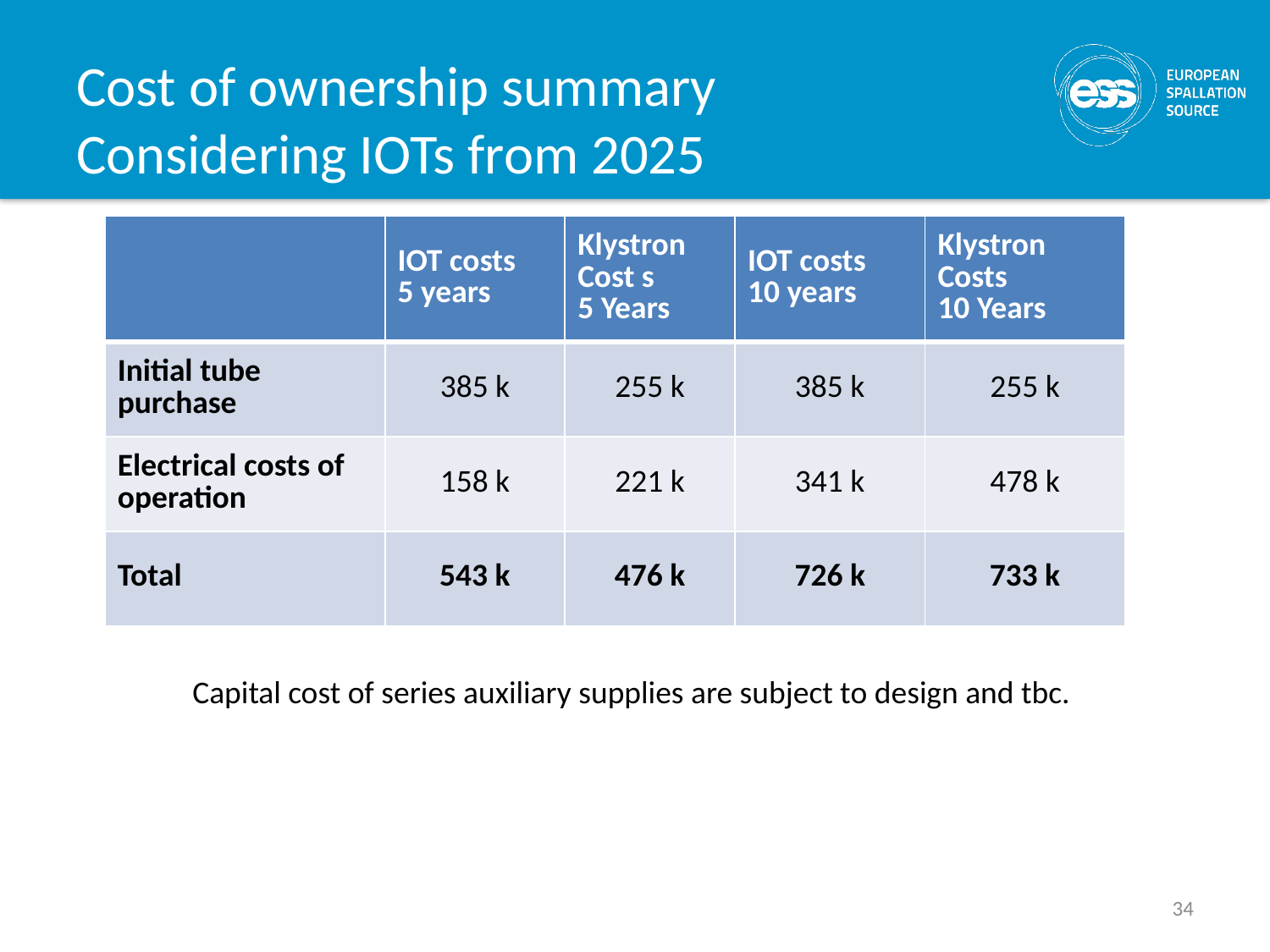

# Cost of ownership summary Considering IOTs from 2025
|  | IOT costs 5 years | Klystron Cost s 5 Years | IOT costs 10 years | Klystron Costs 10 Years |
| --- | --- | --- | --- | --- |
| Initial tube purchase | 385 k | 255 k | 385 k | 255 k |
| Electrical costs of operation | 158 k | 221 k | 341 k | 478 k |
| Total | 543 k | 476 k | 726 k | 733 k |
Capital cost of series auxiliary supplies are subject to design and tbc.
34